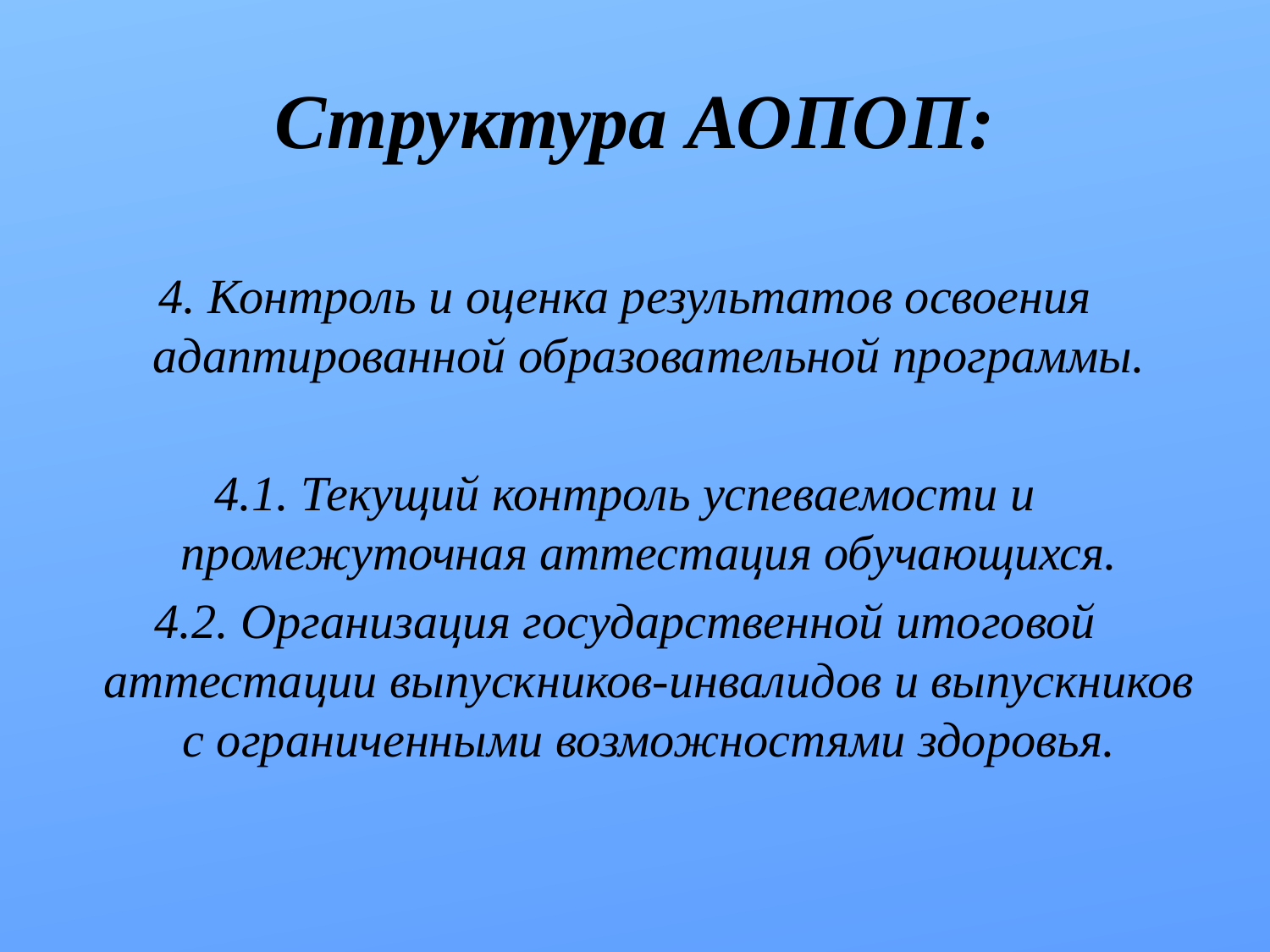

# Структура АОПОП:
4. Контроль и оценка результатов освоения адаптированной образовательной программы.

4.1. Текущий контроль успеваемости и промежуточная аттестация обучающихся.
4.2. Организация государственной итоговой аттестации выпускников-инвалидов и выпускников с ограниченными возможностями здоровья.